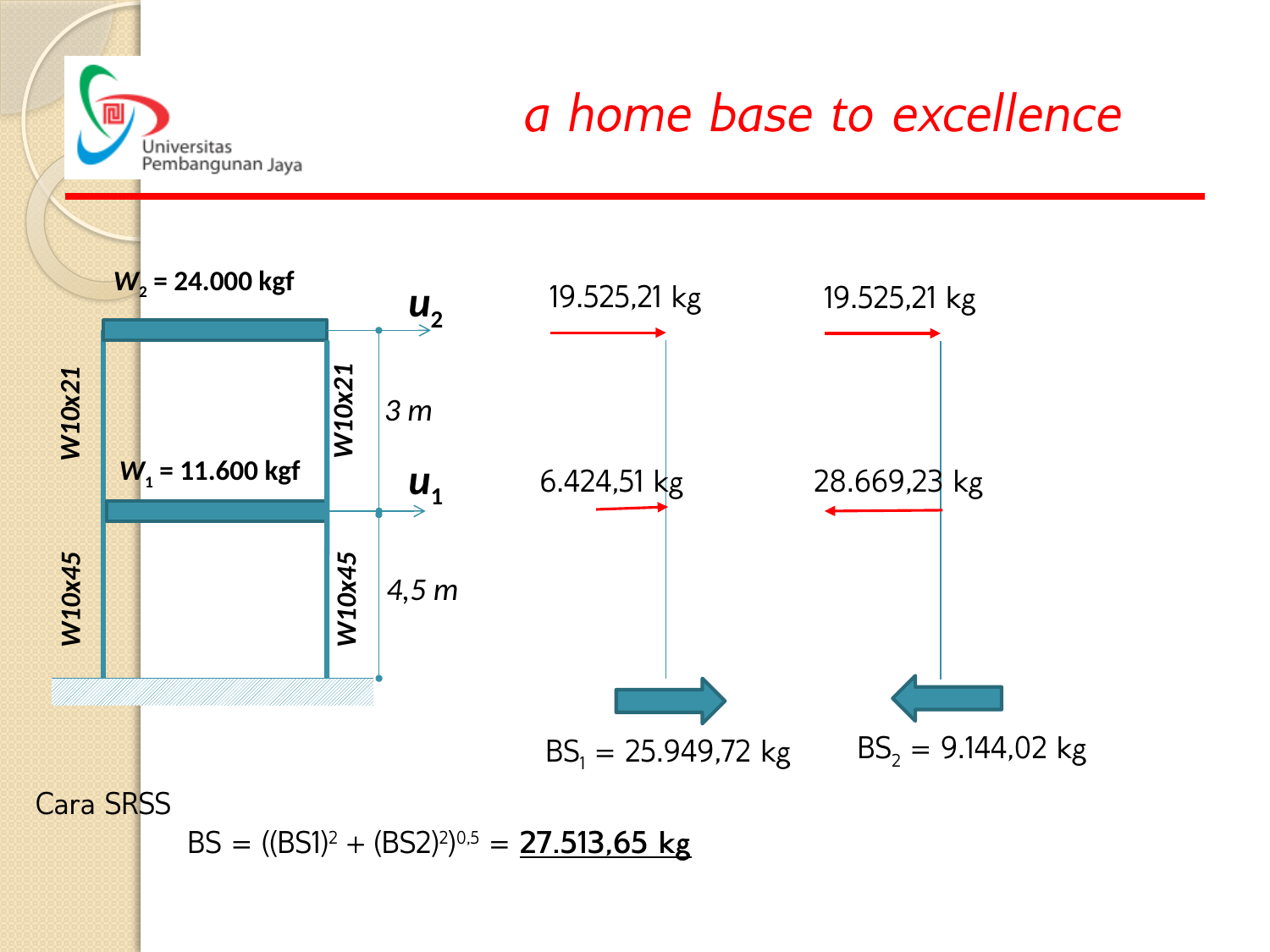

W2 = 24.000 kgf

W10x21
4,5 m
u2
u1
W10x21
3 m
W1 = 11.600 kgf
W10x45
W10x45
19.525,21 kg
6.424,51 kg
19.525,21 kg
28.669,23 kg

BS2 = 9.144,02 kg
BS1 = 25.949,72 kg
Cara SRSS
BS = ((BS1)2 + (BS2)2)0,5 = 27.513,65 kg